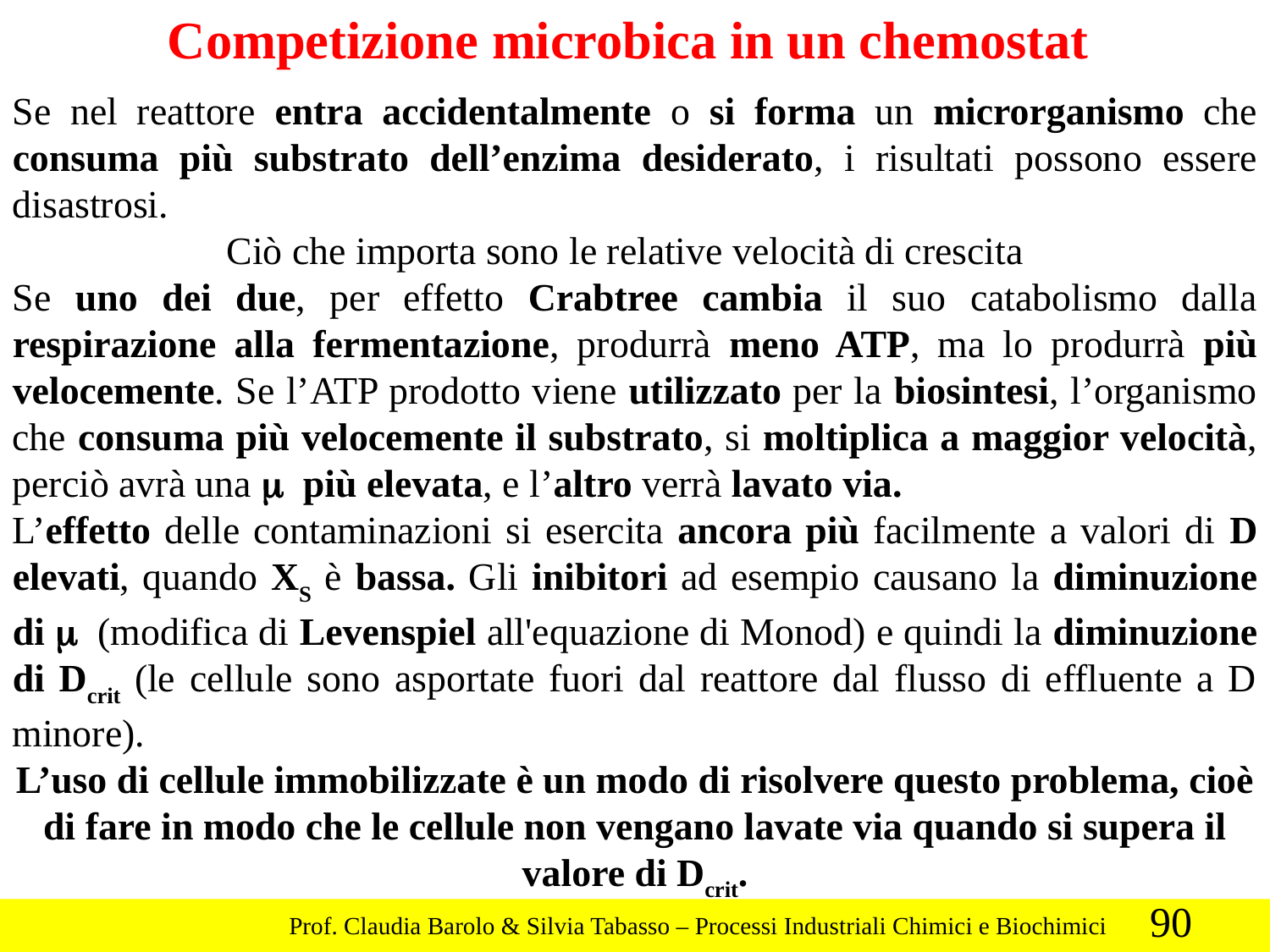

Competizione microbica in un chemostat

Se nel reattore entra accidentalmente o si forma un microrganismo che consuma più substrato dell’enzima desiderato, i risultati possono essere disastrosi.
Ciò che importa sono le relative velocità di crescita
Se uno dei due, per effetto Crabtree cambia il suo catabolismo dalla respirazione alla fermentazione, produrrà meno ATP, ma lo produrrà più velocemente. Se l’ATP prodotto viene utilizzato per la biosintesi, l’organismo che consuma più velocemente il substrato, si moltiplica a maggior velocità, perciò avrà una μ più elevata, e l’altro verrà lavato via.
L’effetto delle contaminazioni si esercita ancora più facilmente a valori di D elevati, quando XS è bassa. Gli inibitori ad esempio causano la diminuzione di μ (modifica di Levenspiel all'equazione di Monod) e quindi la diminuzione di Dcrit (le cellule sono asportate fuori dal reattore dal flusso di effluente a D minore).
L’uso di cellule immobilizzate è un modo di risolvere questo problema, cioè di fare in modo che le cellule non vengano lavate via quando si supera il valore di Dcrit.
90